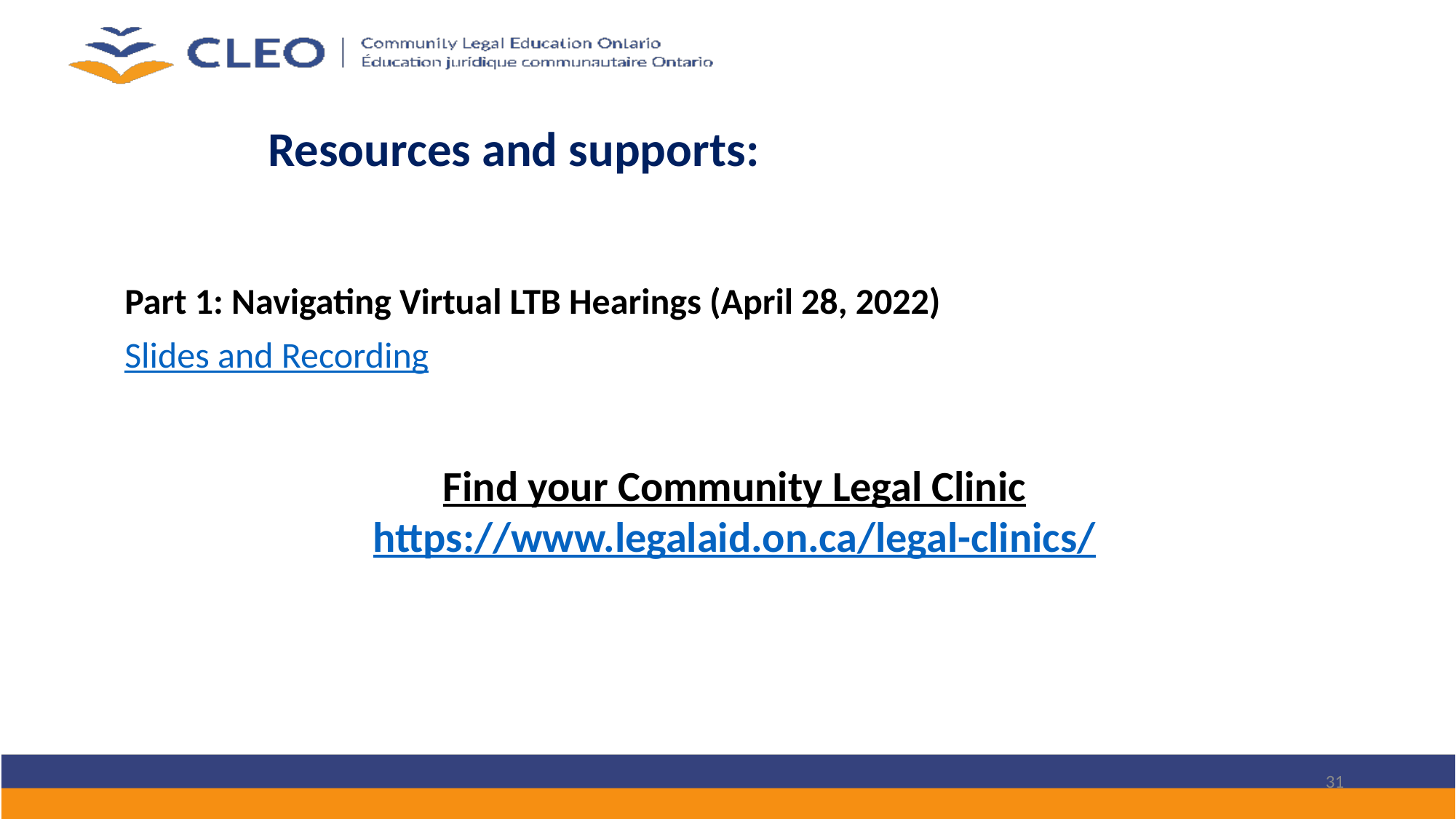

# Resources and supports:

Part 1: Navigating Virtual LTB Hearings (April 28, 2022)
Slides and Recording

Find your Community Legal Clinic
https://www.legalaid.on.ca/legal-clinics/

31